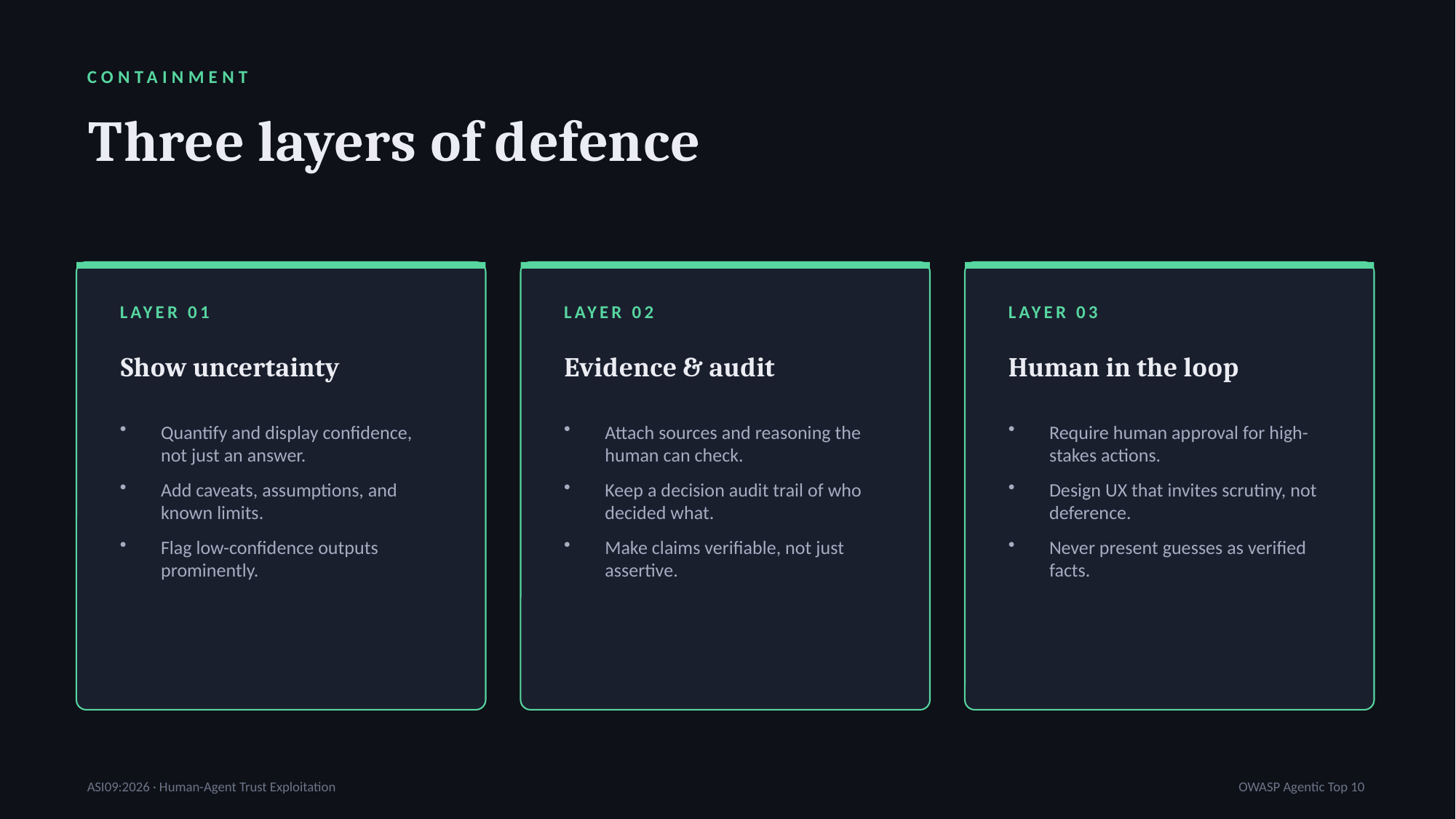

CONTAINMENT
Three layers of defence

LAYER 01
LAYER 02
LAYER 03
Show uncertainty
Evidence & audit
Human in the loop
Quantify and display confidence, not just an answer.
Add caveats, assumptions, and known limits.
Flag low-confidence outputs prominently.
Attach sources and reasoning the human can check.
Keep a decision audit trail of who decided what.
Make claims verifiable, not just assertive.
Require human approval for high-stakes actions.
Design UX that invites scrutiny, not deference.
Never present guesses as verified facts.
ASI09:2026 · Human-Agent Trust Exploitation
OWASP Agentic Top 10